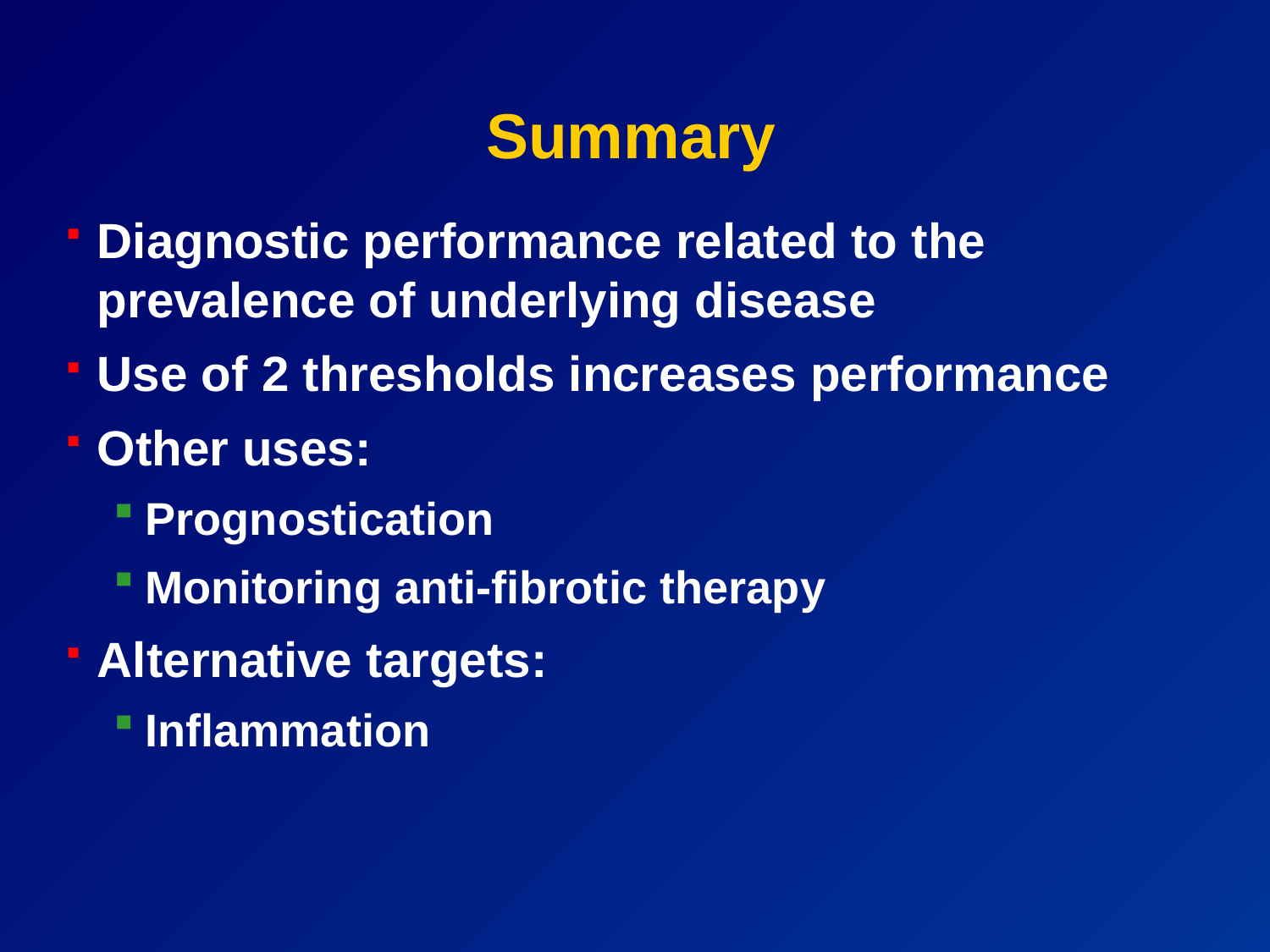

# Summary
Diagnostic performance related to the prevalence of underlying disease
Use of 2 thresholds increases performance
Other uses:
Prognostication
Monitoring anti-fibrotic therapy
Alternative targets:
Inflammation